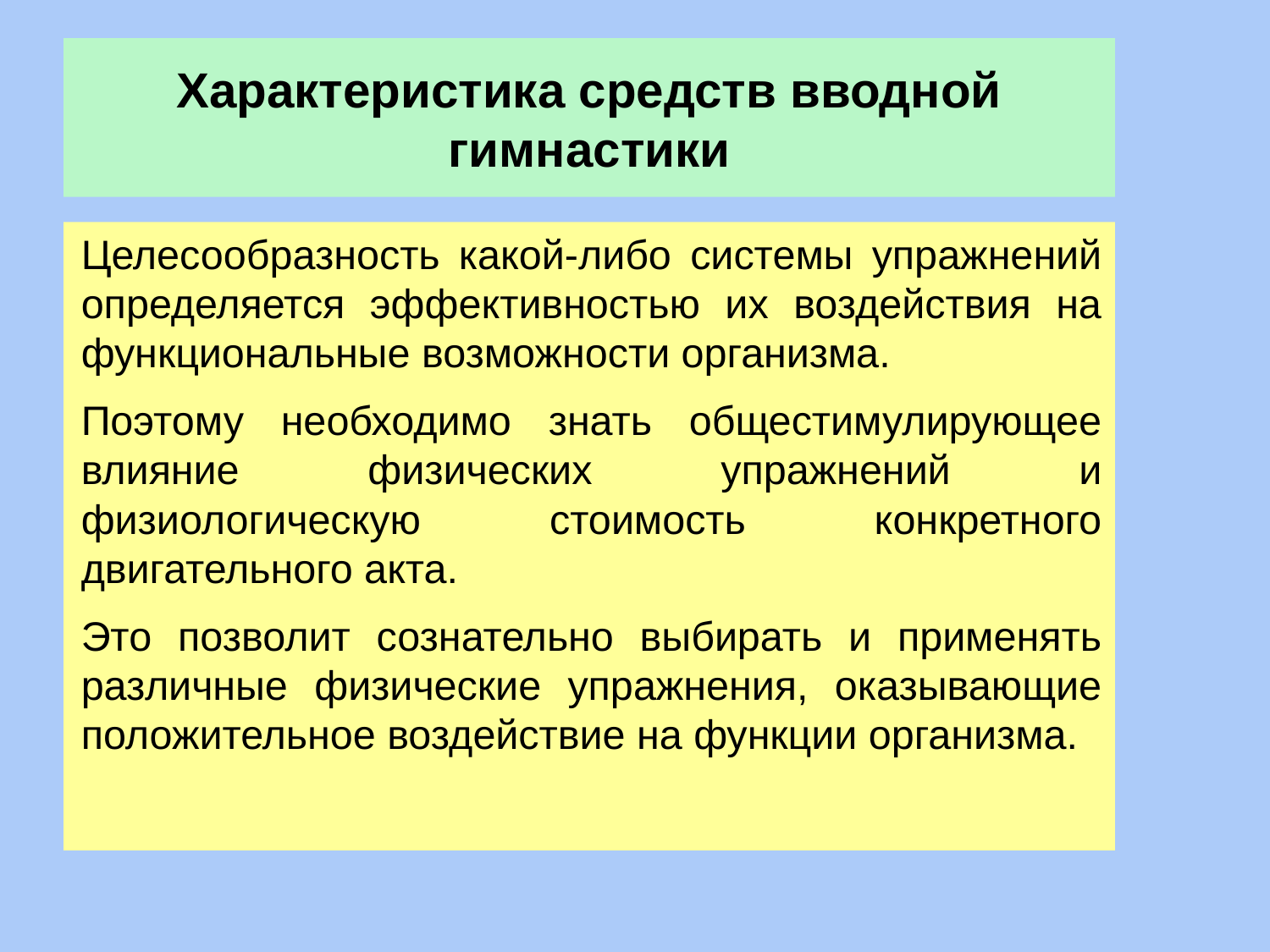

# Характеристика средств вводной гимнастики
Целесообразность какой-либо системы упражнений определяется эффективностью их воздействия на функциональные возможности организма.
Поэтому необходимо знать общестимулирующее влияние физических упражнений и физиологическую стоимость конкретного двигательного акта.
Это позволит сознательно выбирать и применять различные физические упражнения, оказывающие положительное воздействие на функции организма.